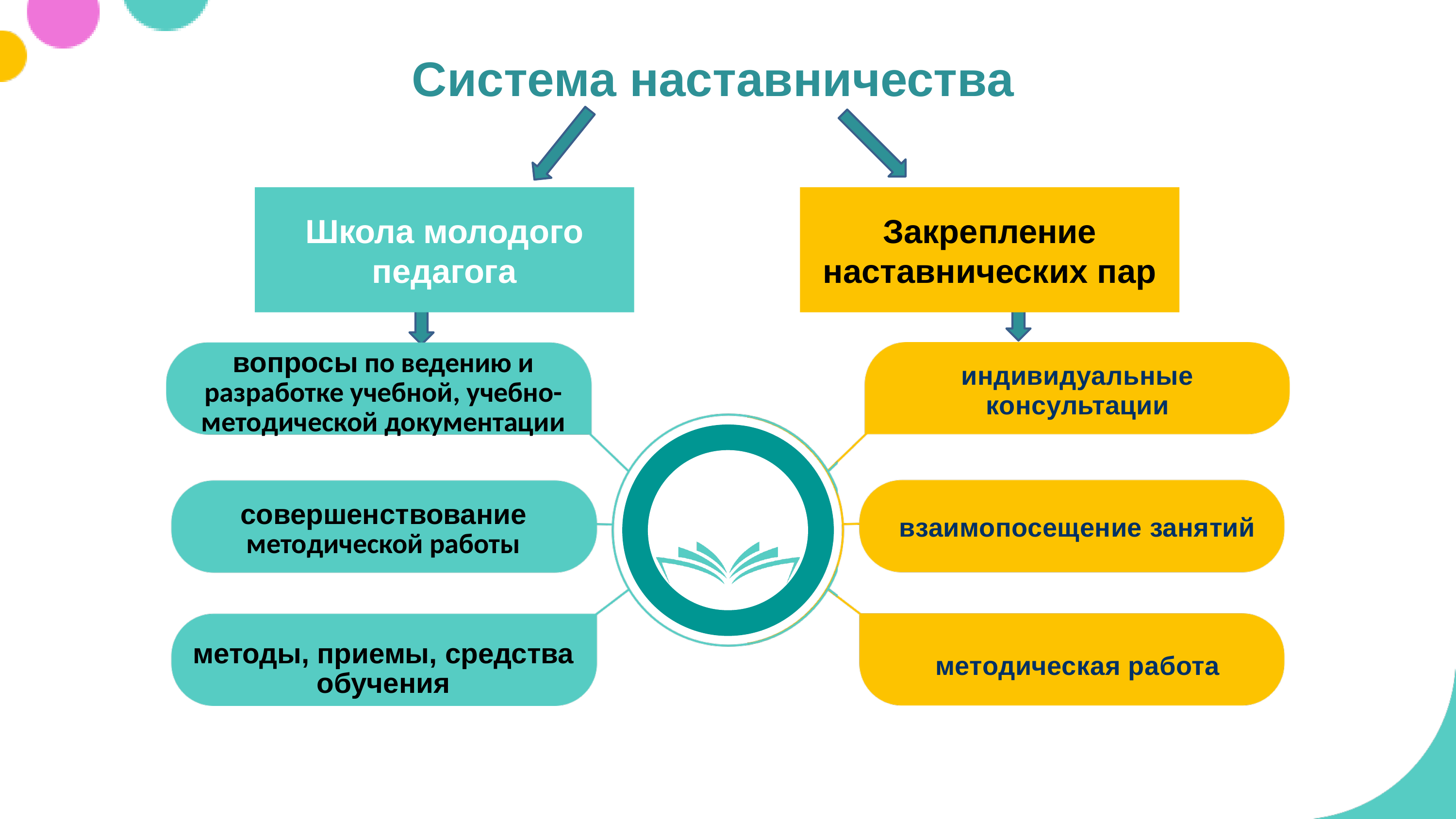

Система наставничества

Школа молодого педагога
Закрепление наставнических пар

вопросы по ведению и разработке учебной, учебно-методической документации
индивидуальные консультации

совершенствование методической работы
взаимопосещение занятий

методы, приемы, средства обучения
методическая работа